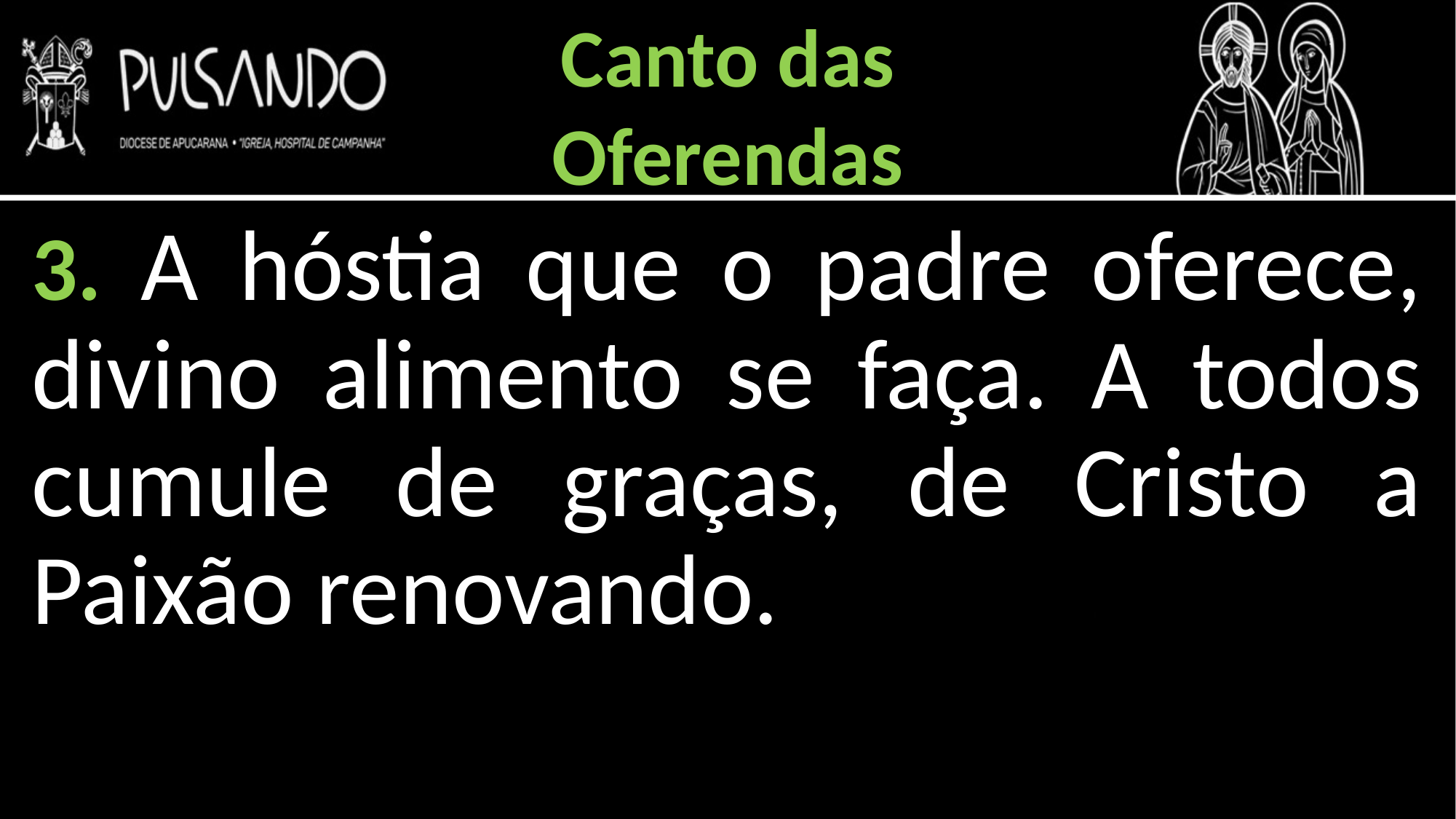

Canto das
Oferendas
3. A hóstia que o padre oferece, divino alimento se faça. A todos cumule de graças, de Cristo a Paixão renovando.